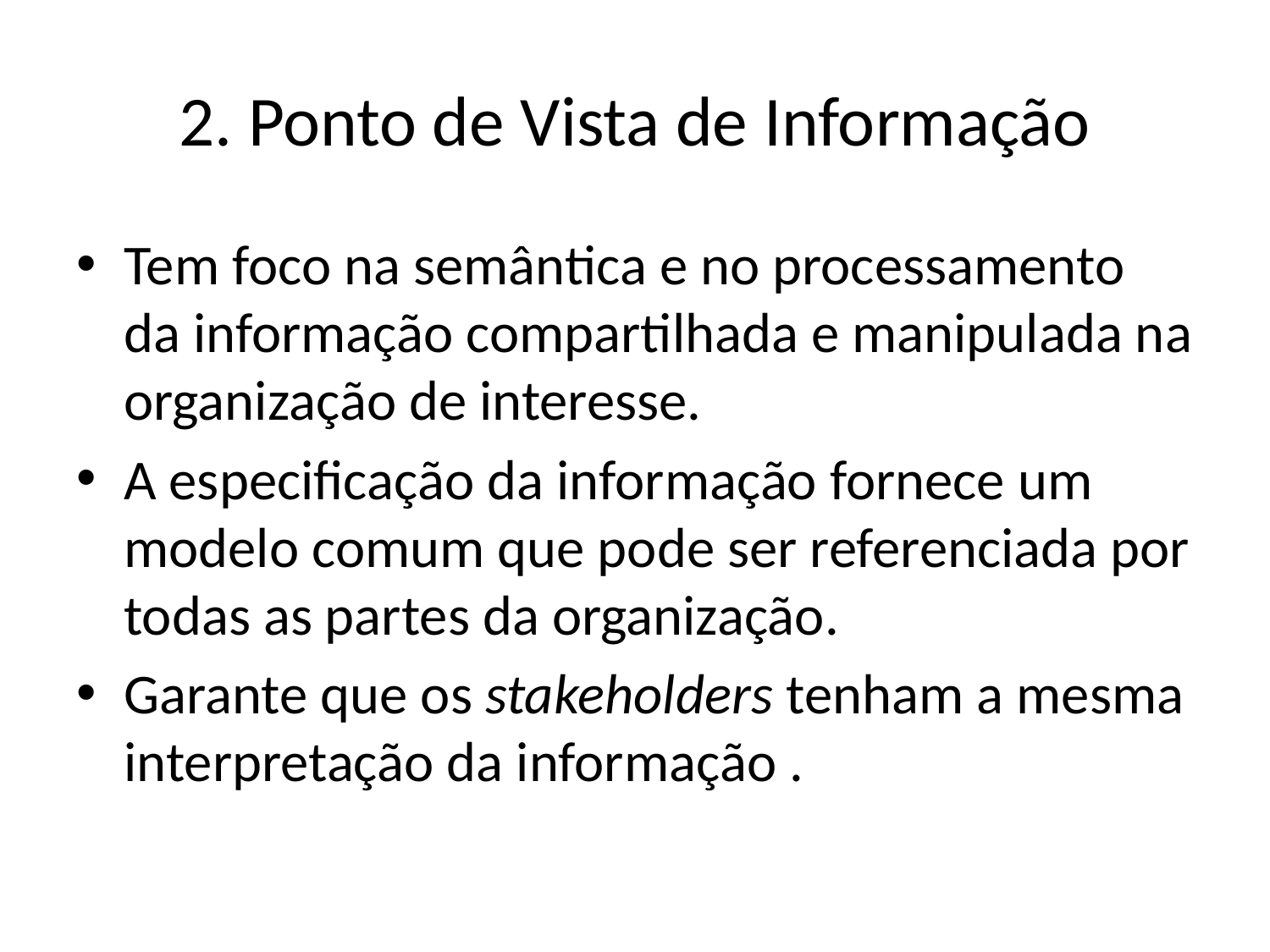

# 2. Ponto de Vista de Informação
Tem foco na semântica e no processamento da informação compartilhada e manipulada na organização de interesse.
A especificação da informação fornece um modelo comum que pode ser referenciada por todas as partes da organização.
Garante que os stakeholders tenham a mesma interpretação da informação .